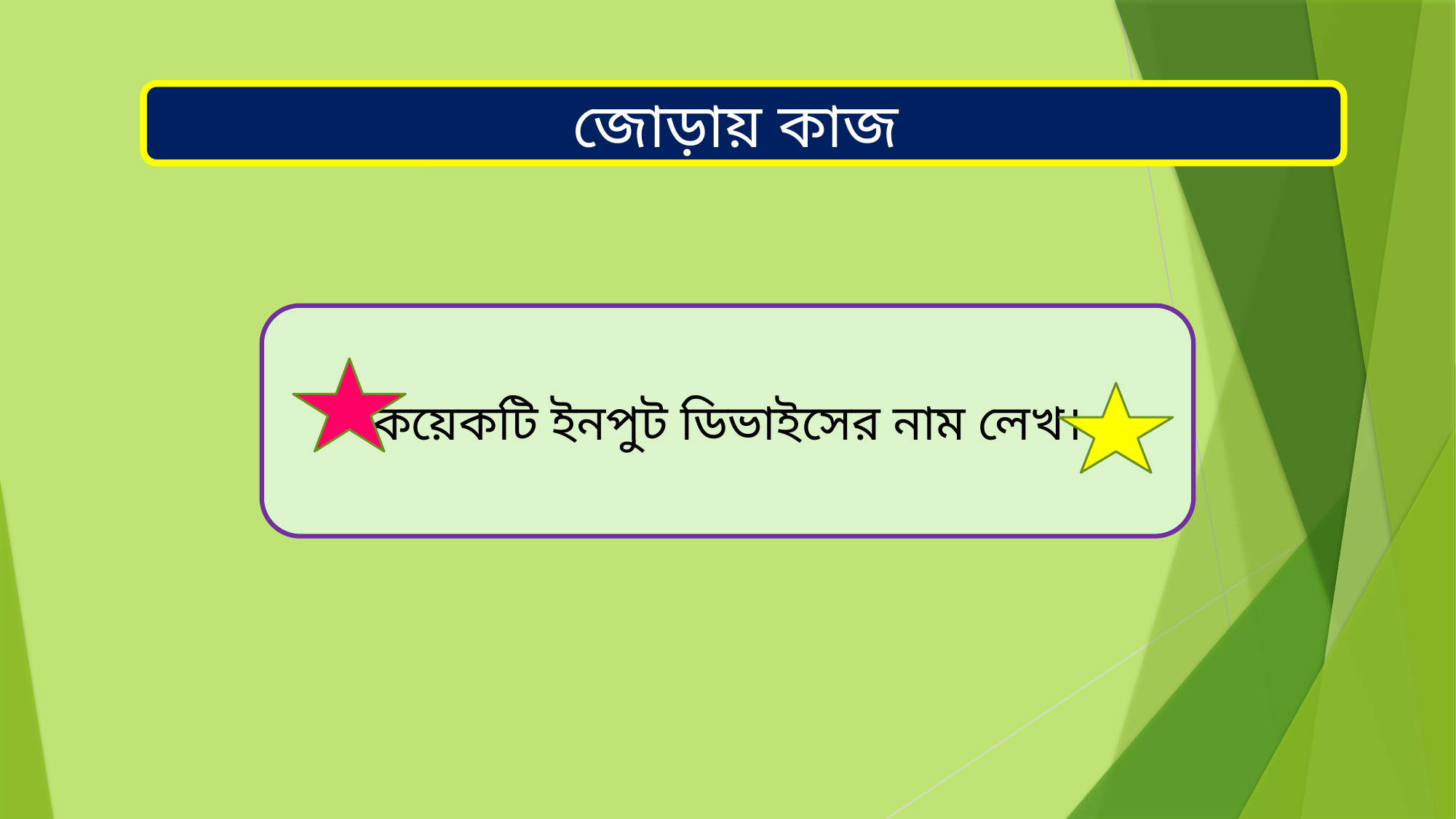

জোড়ায় কাজ
 কয়েকটি ইনপুট ডিভাইসের নাম লেখ।